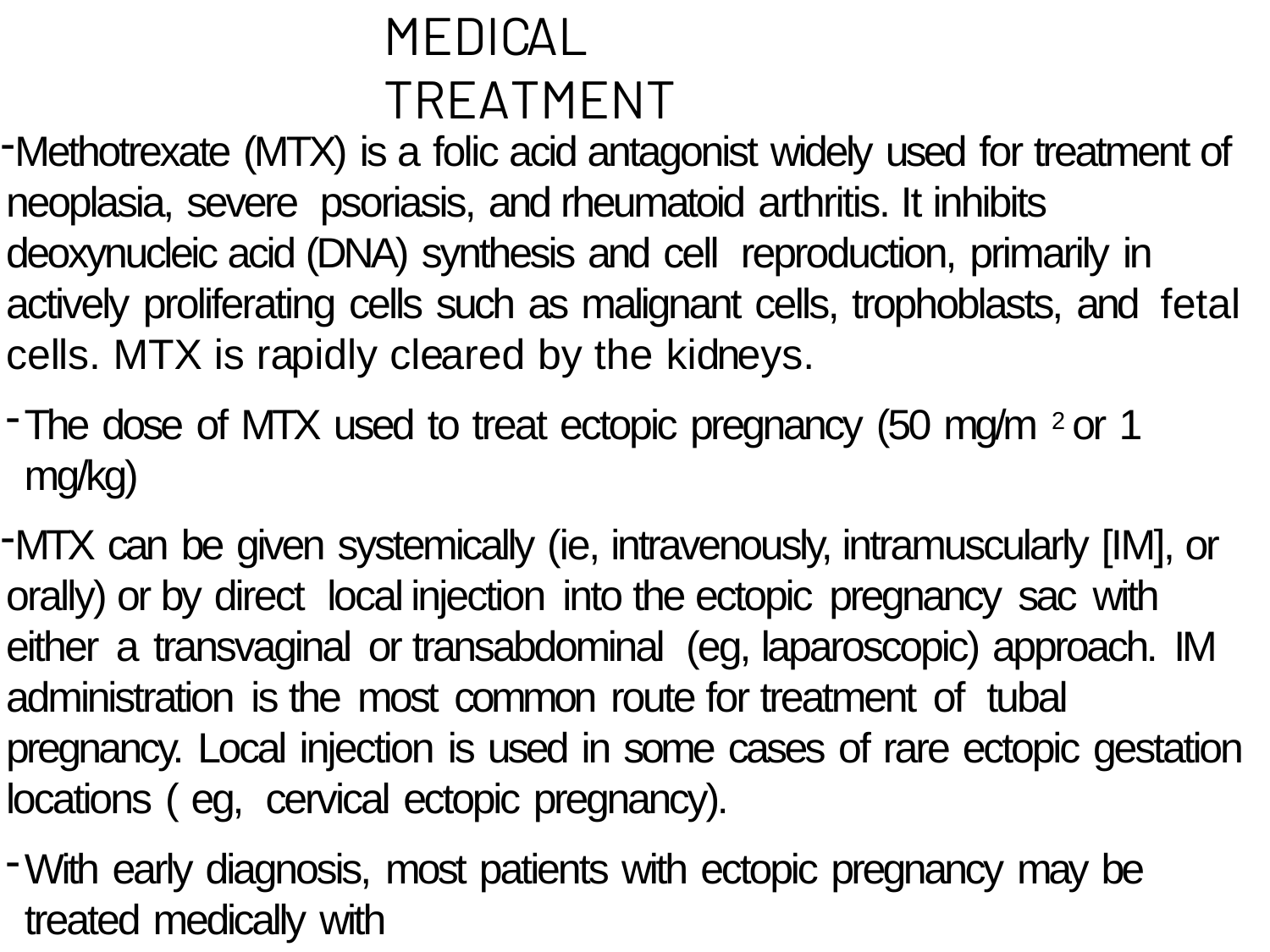

# MEDICAL TREATMENT
Methotrexate (MTX) is a folic acid antagonist widely used for treatment of neoplasia, severe  psoriasis, and rheumatoid arthritis. It inhibits deoxynucleic acid (DNA) synthesis and cell  reproduction, primarily in actively proliferating cells such as malignant cells, trophoblasts, and  fetal cells. MTX is rapidly cleared by the kidneys.
The dose of MTX used to treat ectopic pregnancy (50 mg/m 2 or 1 mg/kg)
MTX can be given systemically (ie, intravenously, intramuscularly [IM], or orally) or by direct  local injection into the ectopic pregnancy sac with either a transvaginal or transabdominal  (eg, laparoscopic) approach. IM administration is the most common route for treatment of  tubal pregnancy. Local injection is used in some cases of rare ectopic gestation locations ( eg,  cervical ectopic pregnancy).
With early diagnosis, most patients with ectopic pregnancy may be treated medically with
MTX.